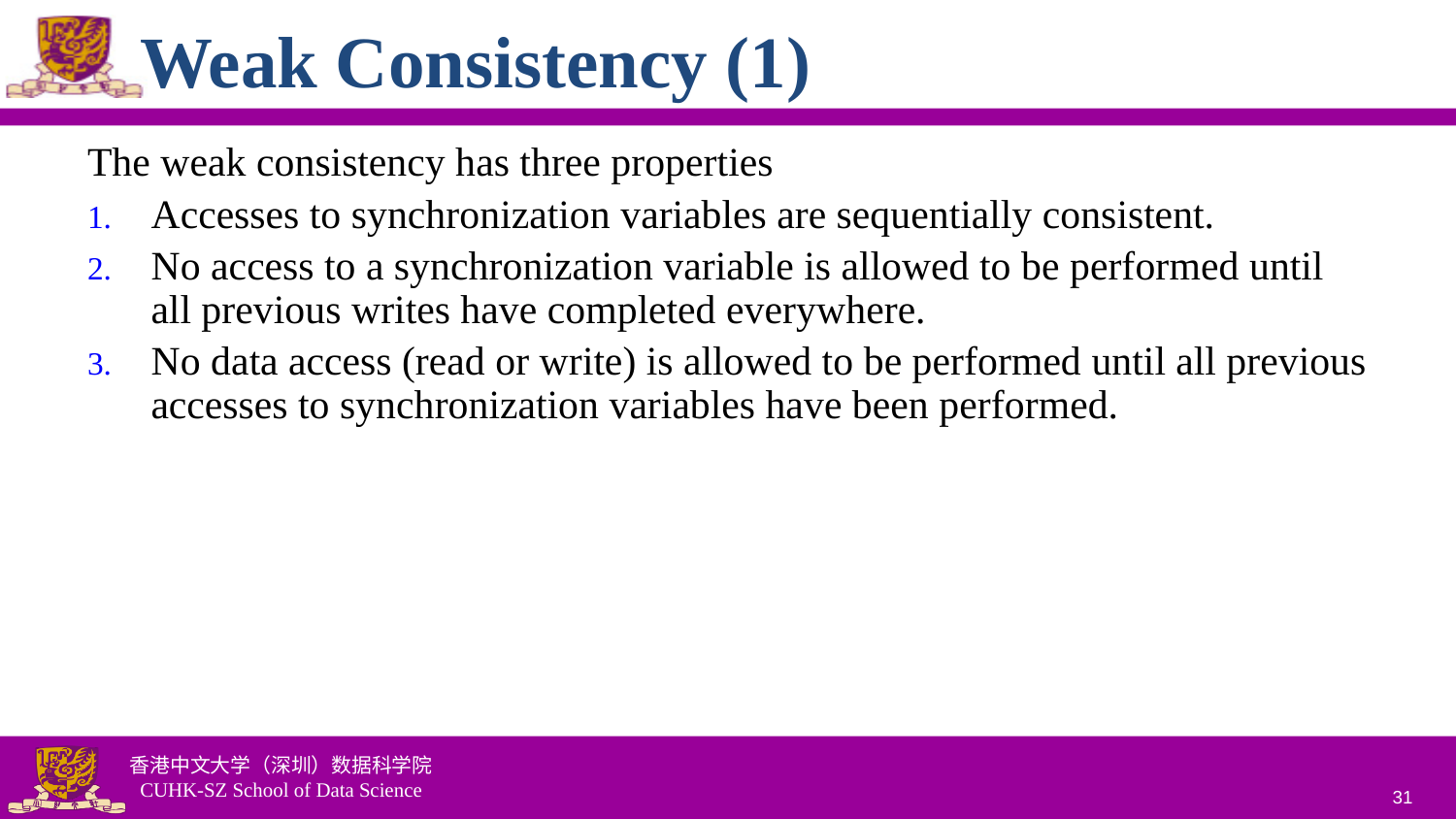

# Weak Consistency (1)
The weak consistency has three properties
Accesses to synchronization variables are sequentially consistent.
No access to a synchronization variable is allowed to be performed until all previous writes have completed everywhere.
No data access (read or write) is allowed to be performed until all previous accesses to synchronization variables have been performed.
31